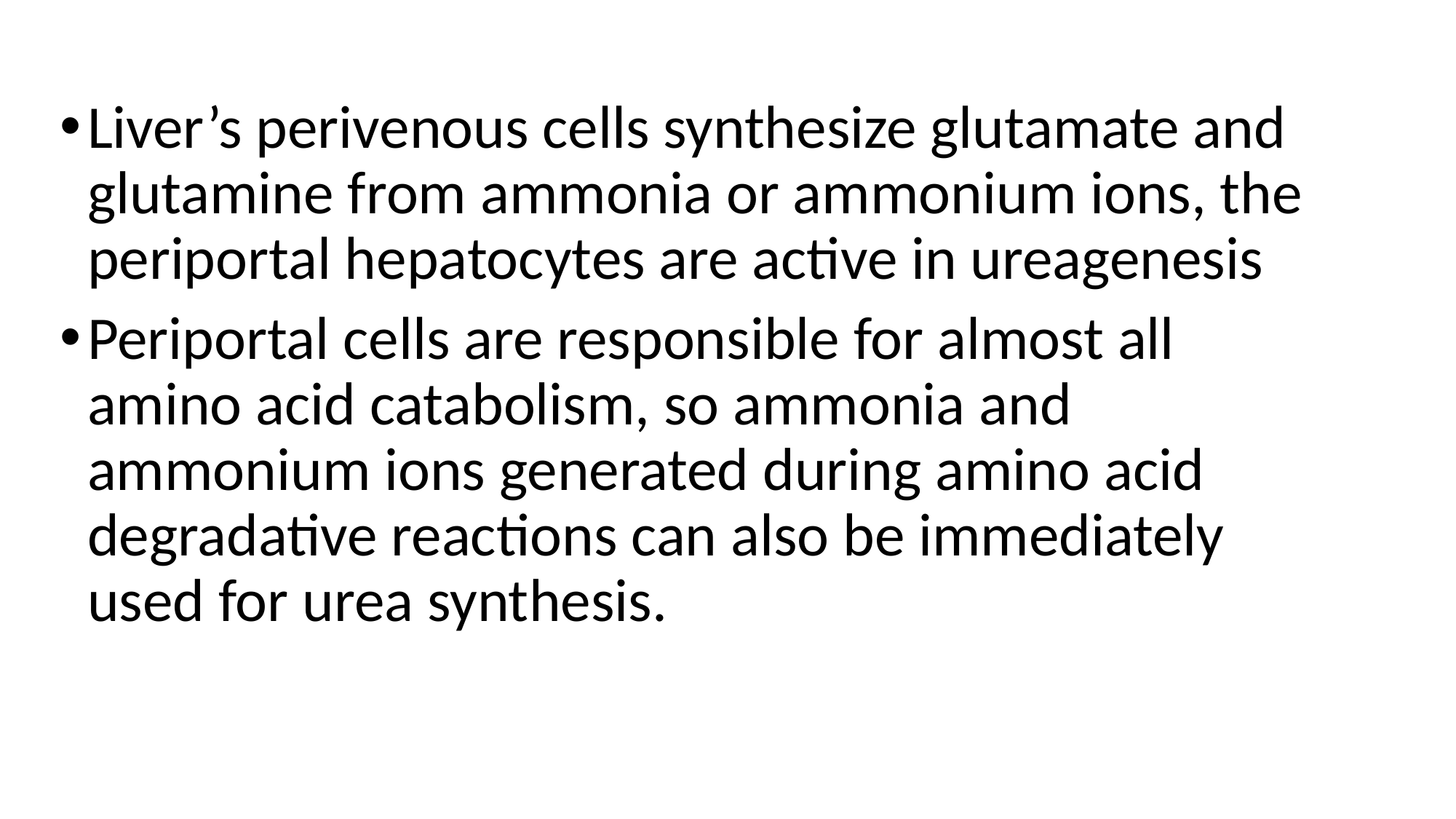

Liver’s perivenous cells synthesize glutamate and glutamine from ammonia or ammonium ions, the periportal hepatocytes are active in ureagenesis
Periportal cells are responsible for almost all amino acid catabolism, so ammonia and ammonium ions generated during amino acid degradative reactions can also be immediately used for urea synthesis.